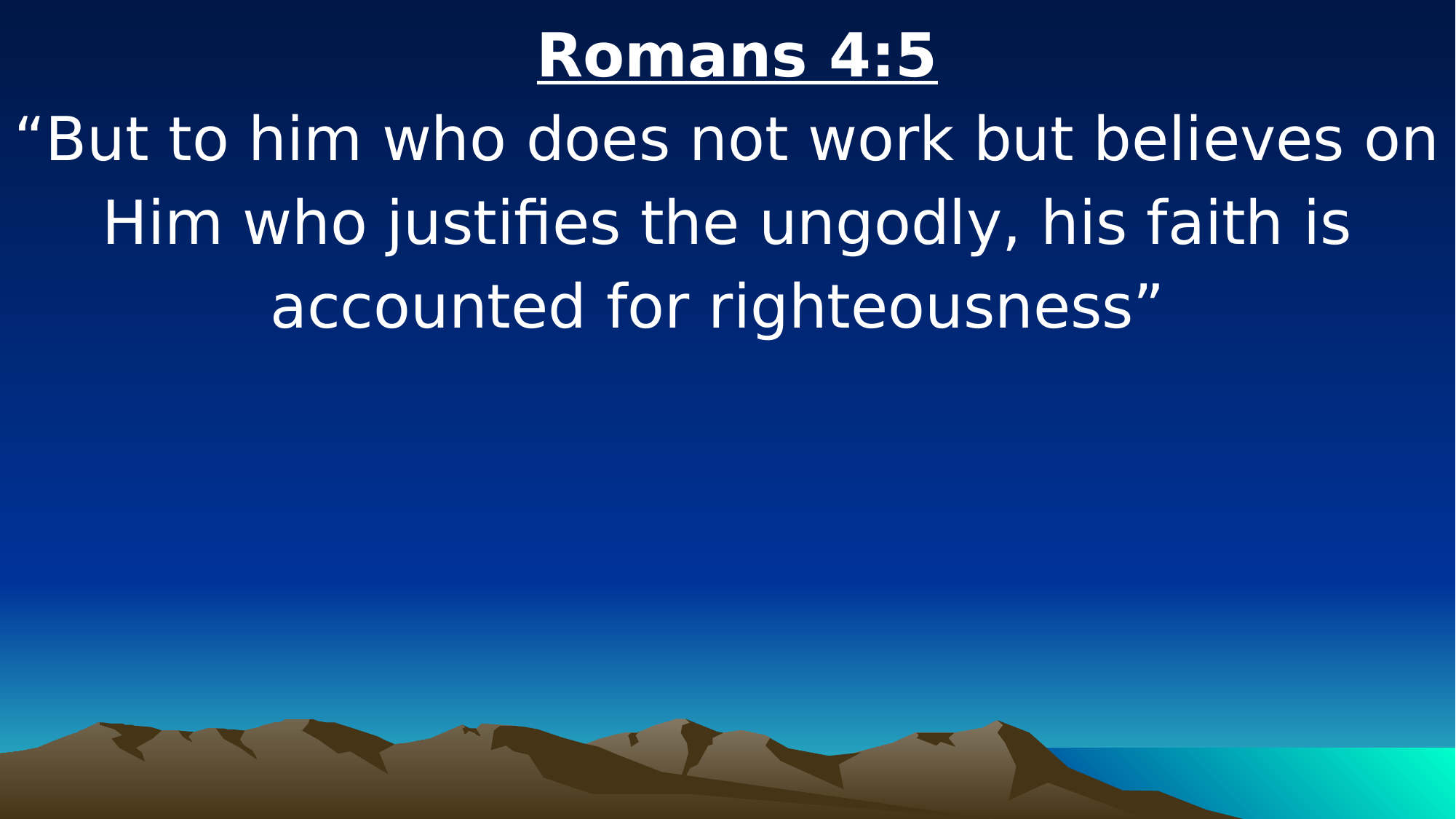

Romans 4:5
“But to him who does not work but believes on Him who justifies the ungodly, his faith is accounted for righteousness”